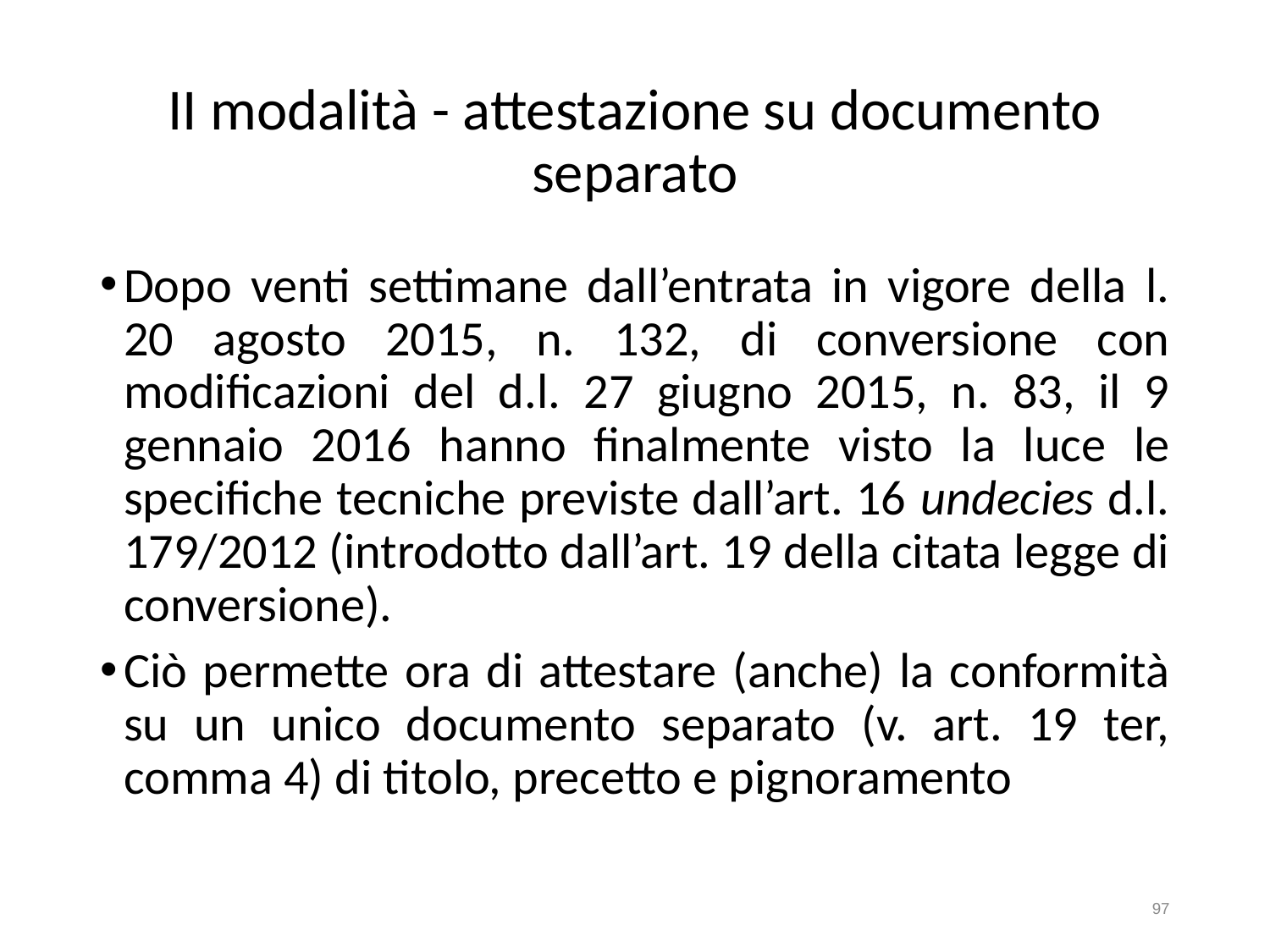

# II modalità - attestazione su documento separato
Dopo venti settimane dall’entrata in vigore della l. 20 agosto 2015, n. 132, di conversione con modificazioni del d.l. 27 giugno 2015, n. 83, il 9 gennaio 2016 hanno finalmente visto la luce le specifiche tecniche previste dall’art. 16 undecies d.l. 179/2012 (introdotto dall’art. 19 della citata legge di conversione).
Ciò permette ora di attestare (anche) la conformità su un unico documento separato (v. art. 19 ter, comma 4) di titolo, precetto e pignoramento

97